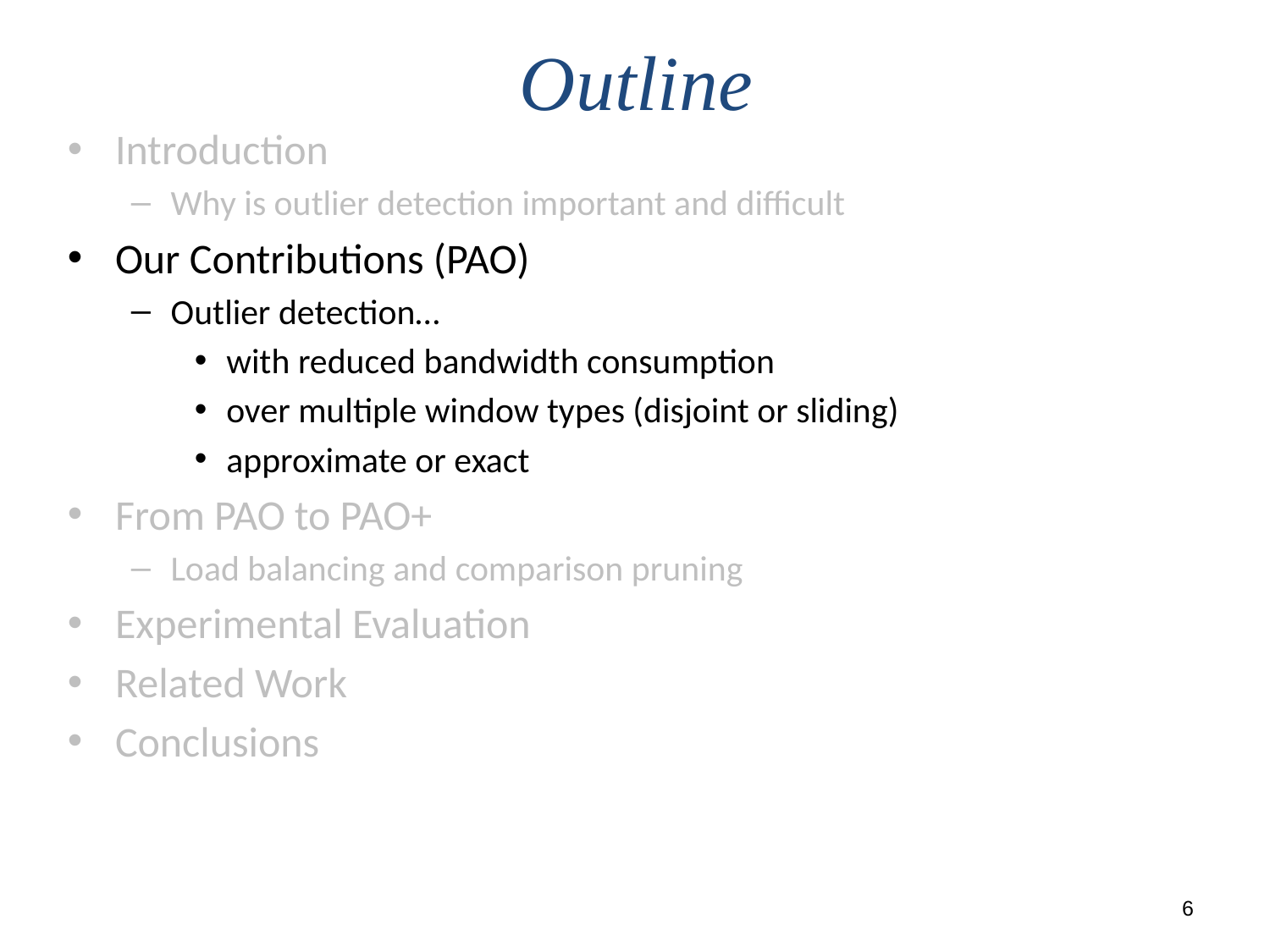

# Outline
Introduction
Why is outlier detection important and difficult
Our Contributions (PAO)
Outlier detection…
with reduced bandwidth consumption
over multiple window types (disjoint or sliding)
approximate or exact
From PAO to PAO+
Load balancing and comparison pruning
Experimental Evaluation
Related Work
Conclusions
6